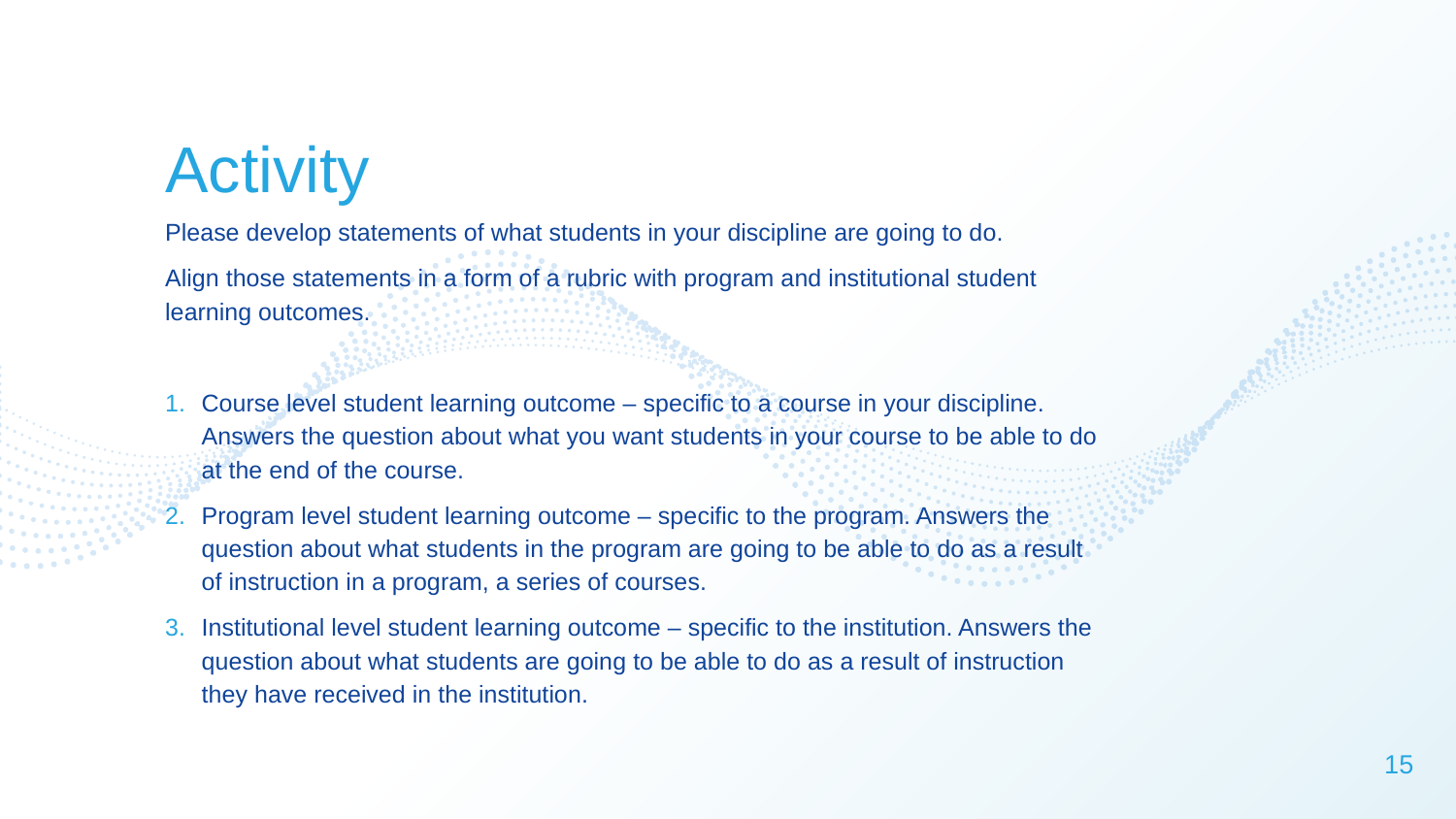

Activity
Please develop statements of what students in your discipline are going to do.
Align those statements in a form of a rubric with program and institutional student learning outcomes.

Course level student learning outcome – specific to a course in your discipline. Answers the question about what you want students in your course to be able to do at the end of the course.
Program level student learning outcome – specific to the program. Answers the question about what students in the program are going to be able to do as a result of instruction in a program, a series of courses.
Institutional level student learning outcome – specific to the institution. Answers the question about what students are going to be able to do as a result of instruction they have received in the institution.

15